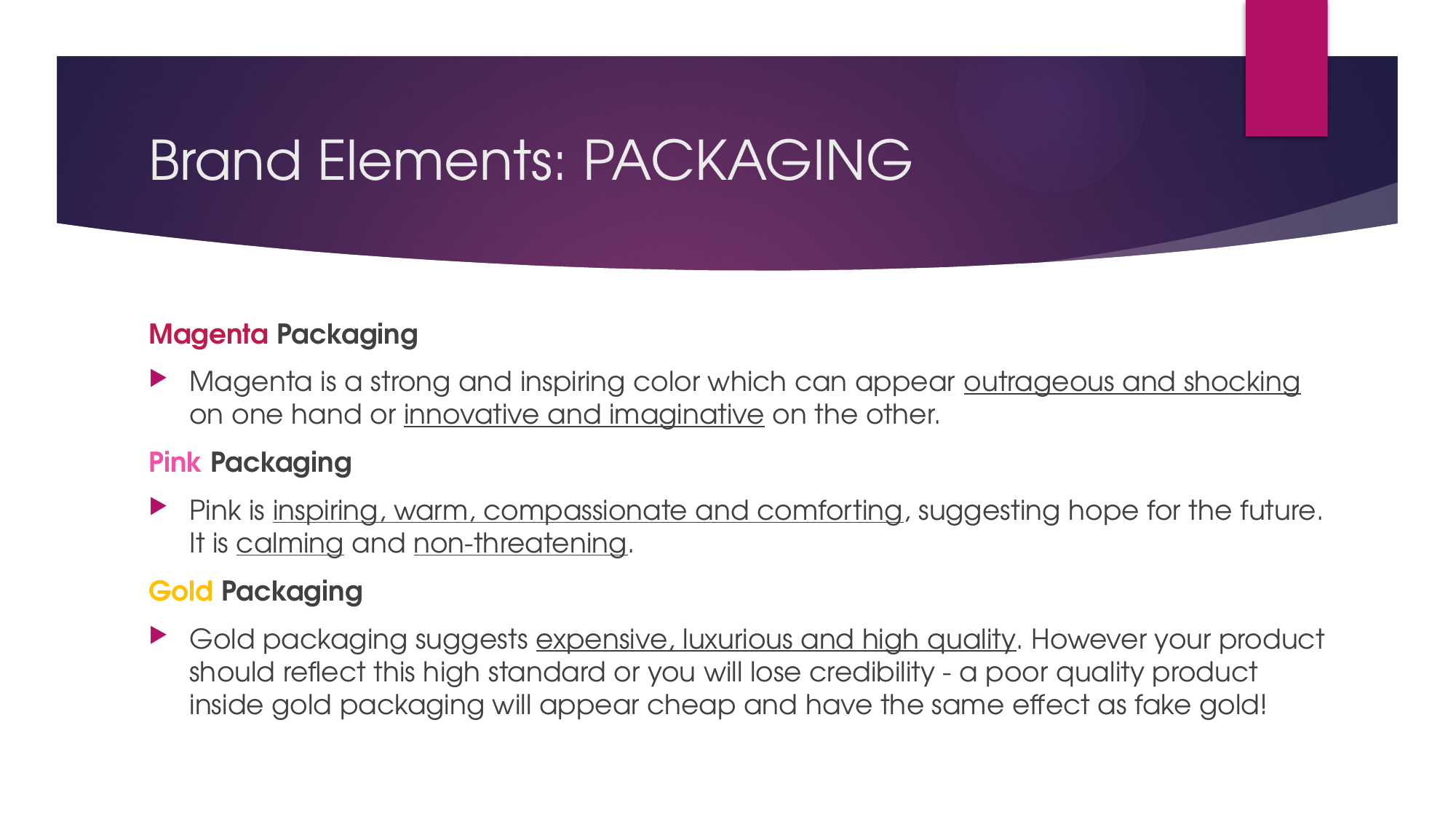

# Brand Elements: PACKAGING
Magenta Packaging
Magenta is a strong and inspiring color which can appear outrageous and shocking on one hand or innovative and imaginative on the other.
Pink Packaging
Pink is inspiring, warm, compassionate and comforting, suggesting hope for the future. It is calming and non-threatening.
Gold Packaging
Gold packaging suggests expensive, luxurious and high quality. However your product should reflect this high standard or you will lose credibility - a poor quality product inside gold packaging will appear cheap and have the same effect as fake gold!